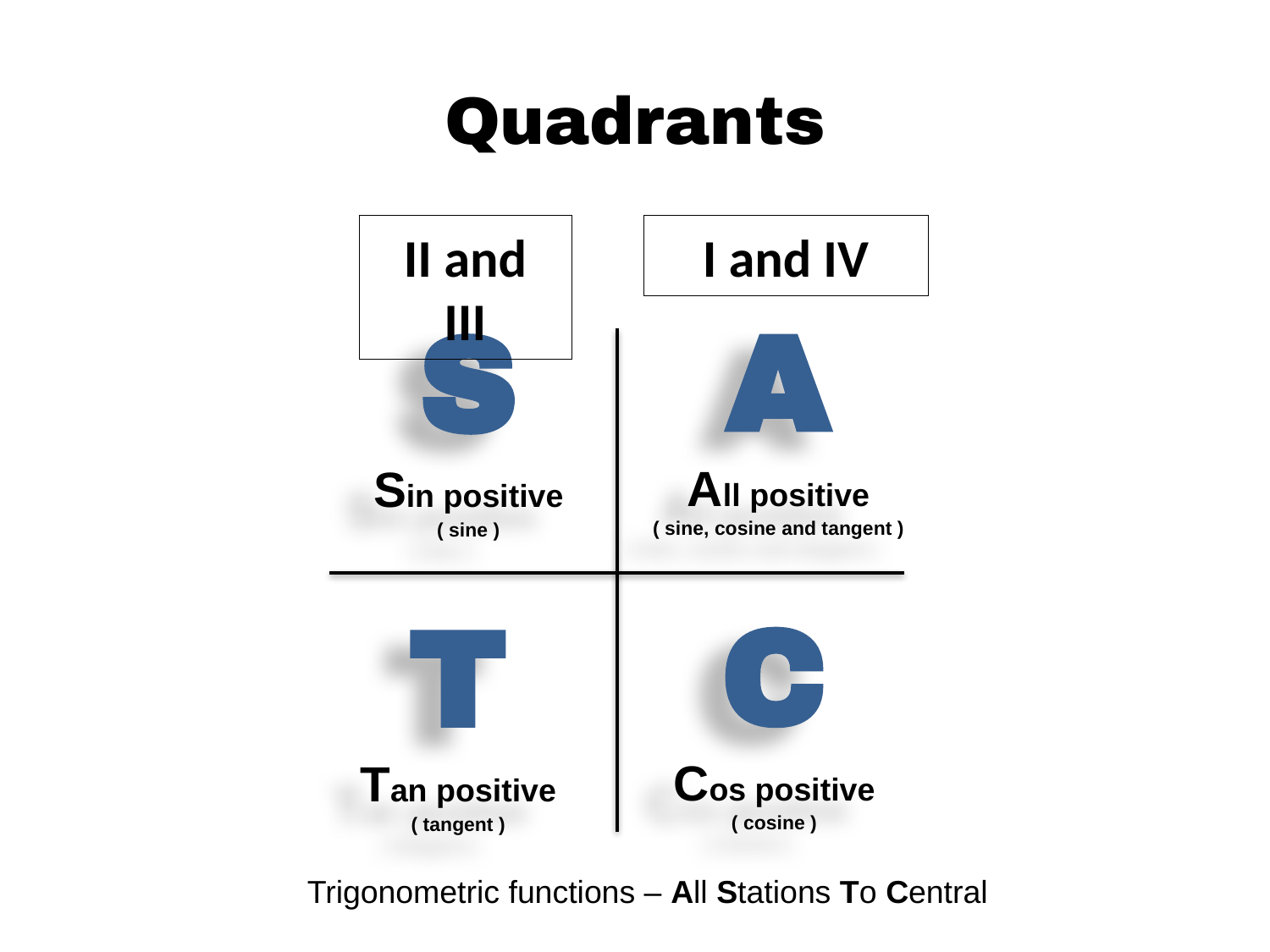

# Quadrants
II and III
I and IV
S
Sin positive
( sine )
A
All positive
( sine, cosine and tangent )
C
Cos positive
( cosine )
T
Tan positive
( tangent )
Trigonometric functions – All Stations To Central